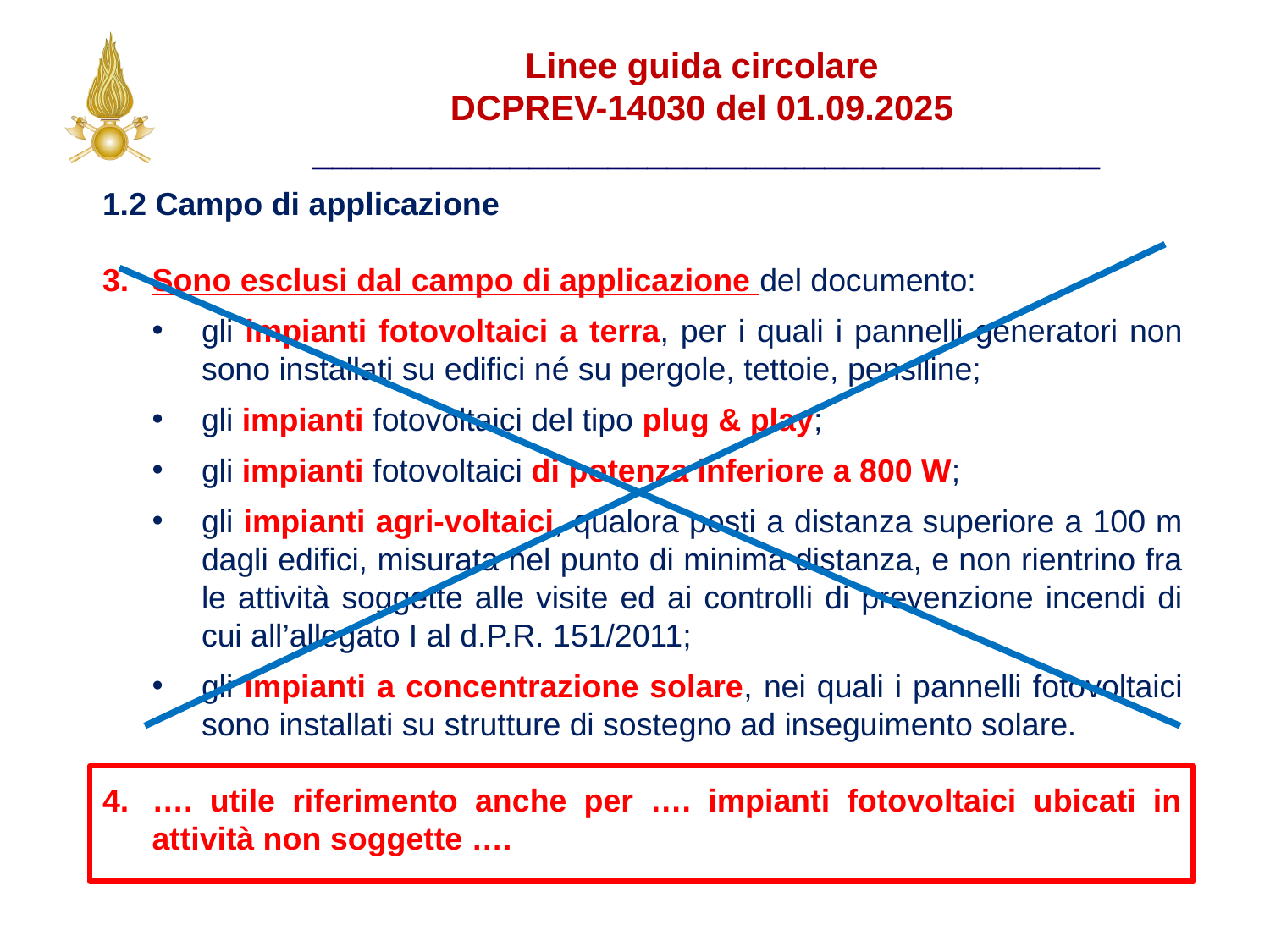

Linee guida circolare
DCPREV-14030 del 01.09.2025
________________________________________
1.2 Campo di applicazione

Sono esclusi dal campo di applicazione del documento:
gli impianti fotovoltaici a terra, per i quali i pannelli generatori non sono installati su edifici né su pergole, tettoie, pensiline;
gli impianti fotovoltaici del tipo plug & play;
gli impianti fotovoltaici di potenza inferiore a 800 W;
gli impianti agri-voltaici, qualora posti a distanza superiore a 100 m dagli edifici, misurata nel punto di minima distanza, e non rientrino fra le attività soggette alle visite ed ai controlli di prevenzione incendi di cui all’allegato I al d.P.R. 151/2011;
gli impianti a concentrazione solare, nei quali i pannelli fotovoltaici sono installati su strutture di sostegno ad inseguimento solare.

…. utile riferimento anche per …. impianti fotovoltaici ubicati in attività non soggette ….